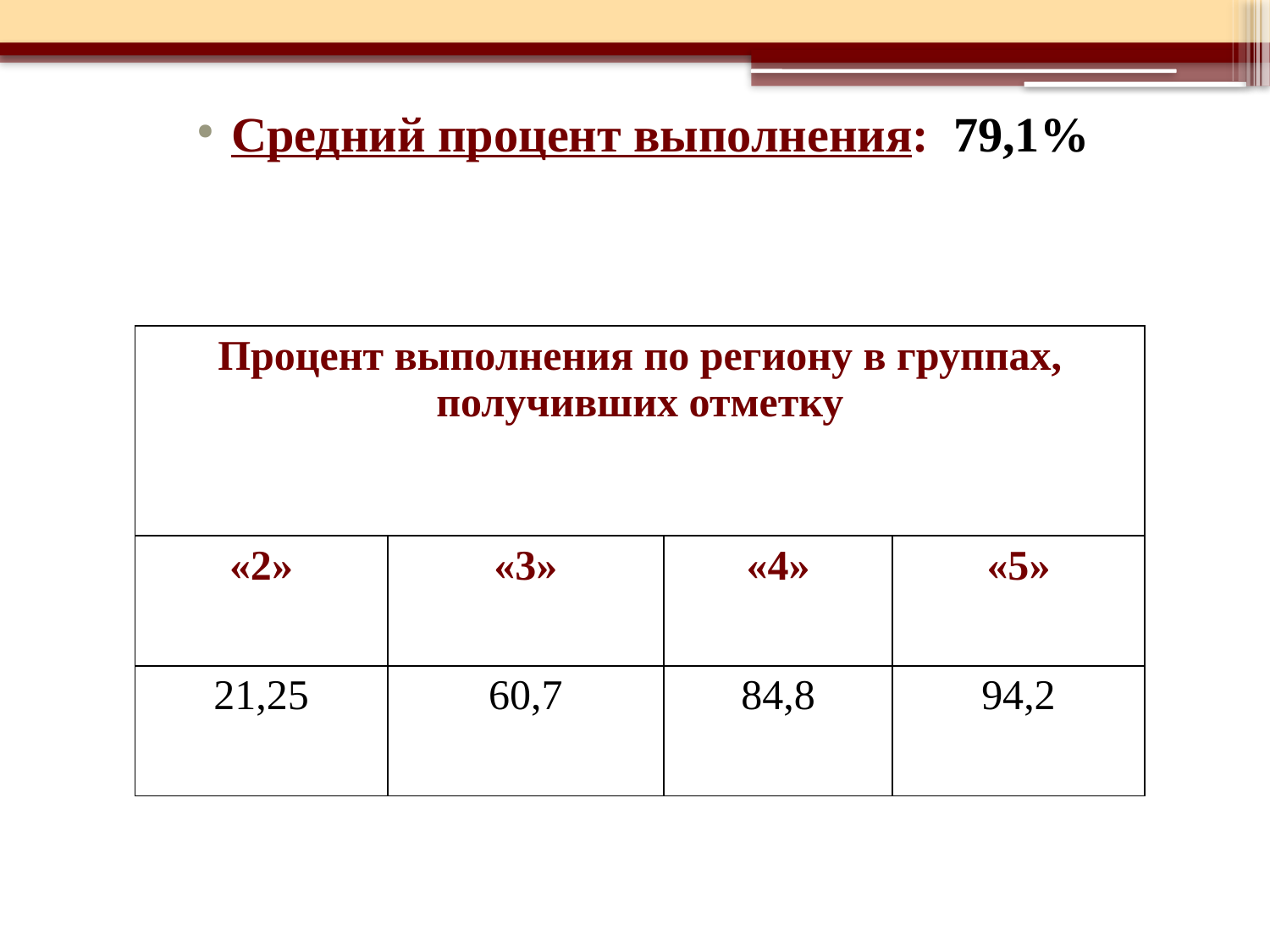

Средний процент выполнения:  79,1%
| Процент выполнения по региону в группах, получивших отметку |  |  |  |
| --- | --- | --- | --- |
| «2» | «3» | «4» | «5» |
| 21,25 | 60,7 | 84,8 | 94,2 |